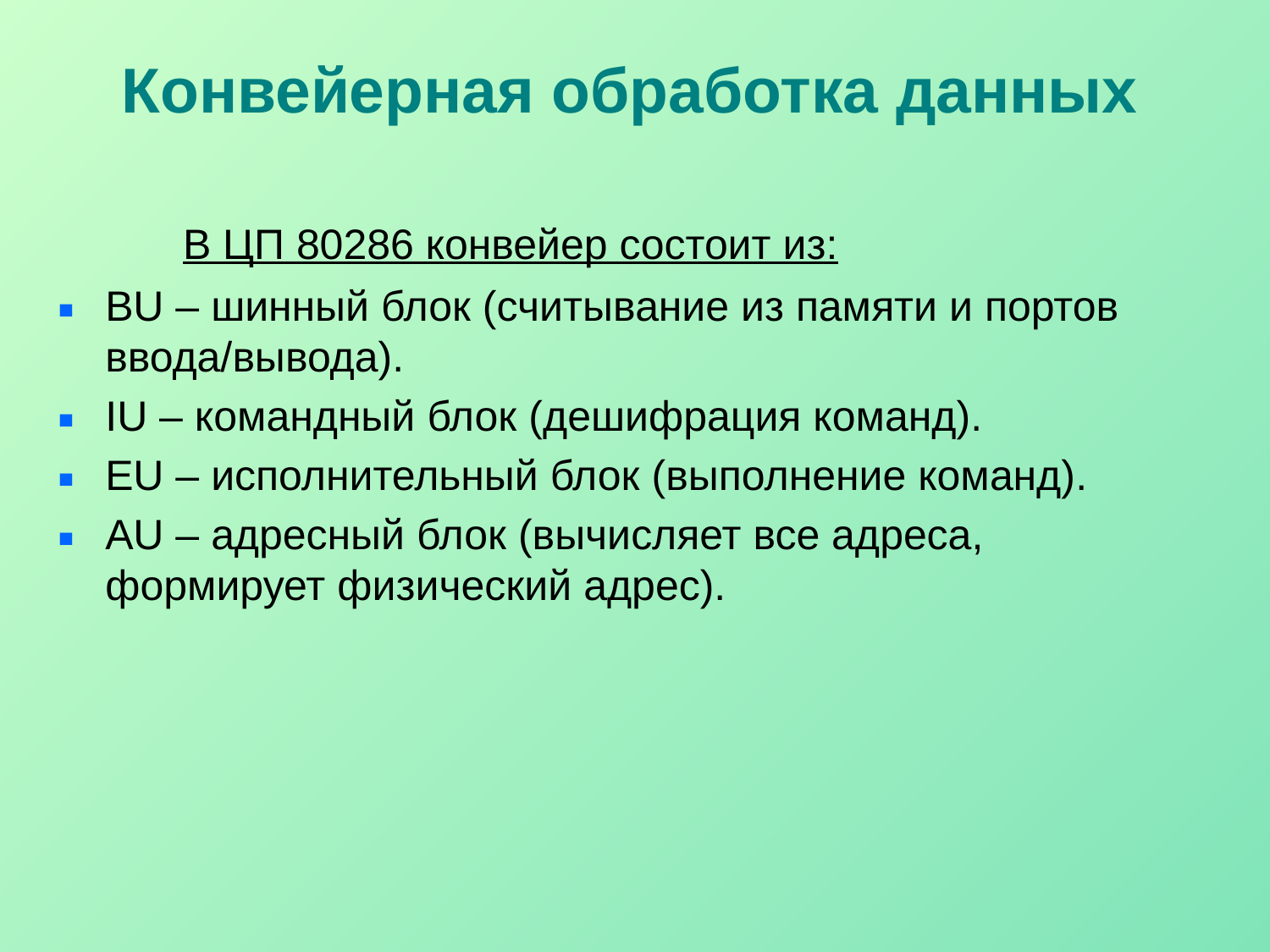

# Конвейерная обработка данных
        В ЦП 80286 конвейер состоит из:
BU – шинный блок (считывание из памяти и портов ввода/вывода).
IU – командный блок (дешифрация команд).
EU – исполнительный блок (выполнение команд).
AU – адресный блок (вычисляет все адреса, формирует физический адрес).